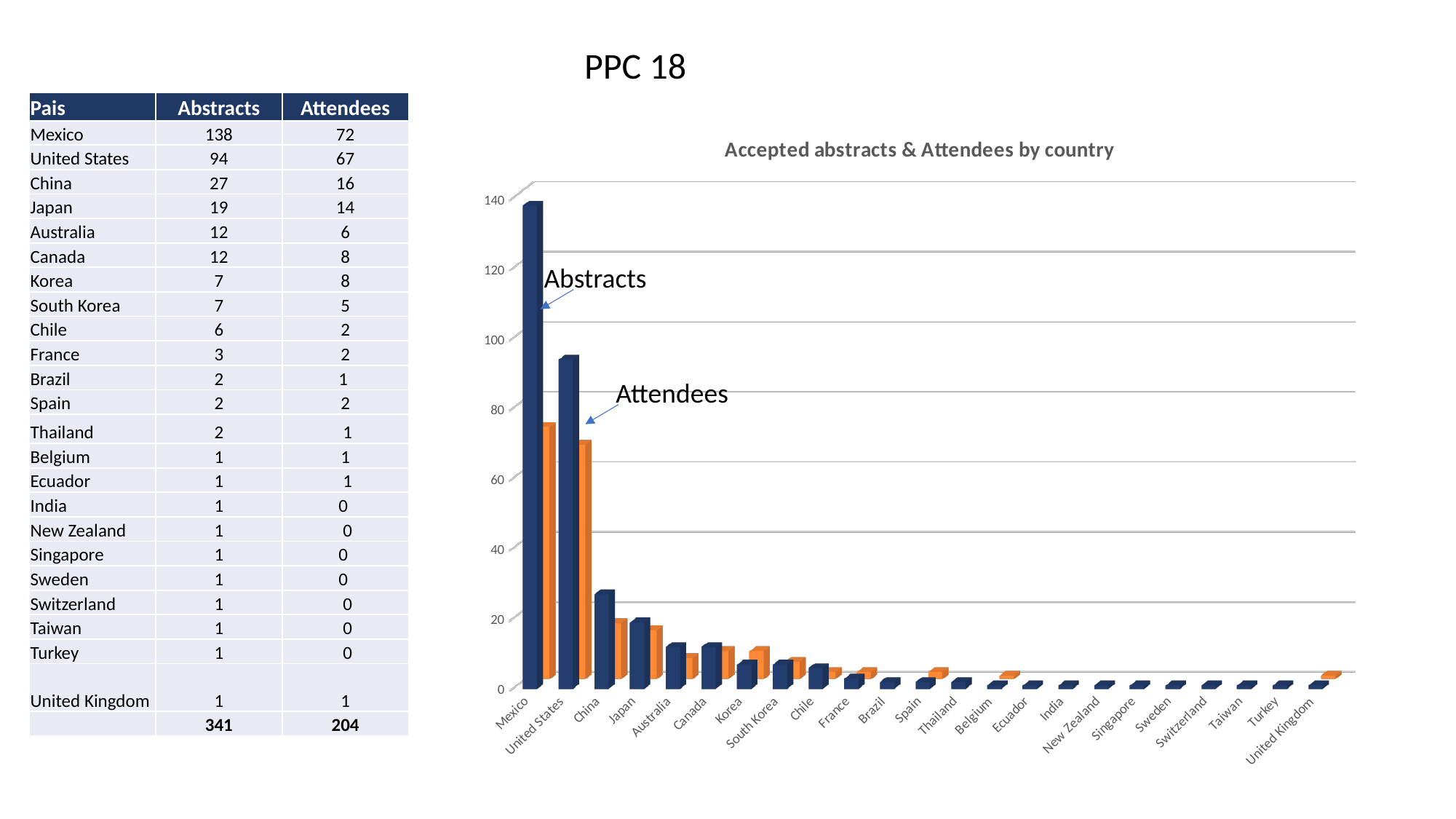

PPC 18
| Pais | Abstracts | Attendees |
| --- | --- | --- |
| Mexico | 138 | 72 |
| United States | 94 | 67 |
| China | 27 | 16 |
| Japan | 19 | 14 |
| Australia | 12 | 6 |
| Canada | 12 | 8 |
| Korea | 7 | 8 |
| South Korea | 7 | 5 |
| Chile | 6 | 2 |
| France | 3 | 2 |
| Brazil | 2 | 1 |
| Spain | 2 | 2 |
| Thailand | 2 | 1 |
| Belgium | 1 | 1 |
| Ecuador | 1 | 1 |
| India | 1 | 0 |
| New Zealand | 1 | 0 |
| Singapore | 1 | 0 |
| Sweden | 1 | 0 |
| Switzerland | 1 | 0 |
| Taiwan | 1 | 0 |
| Turkey | 1 | 0 |
| United Kingdom | 1 | 1 |
|  | 341 | 204 |

[unsupported chart]

Abstracts
Attendees